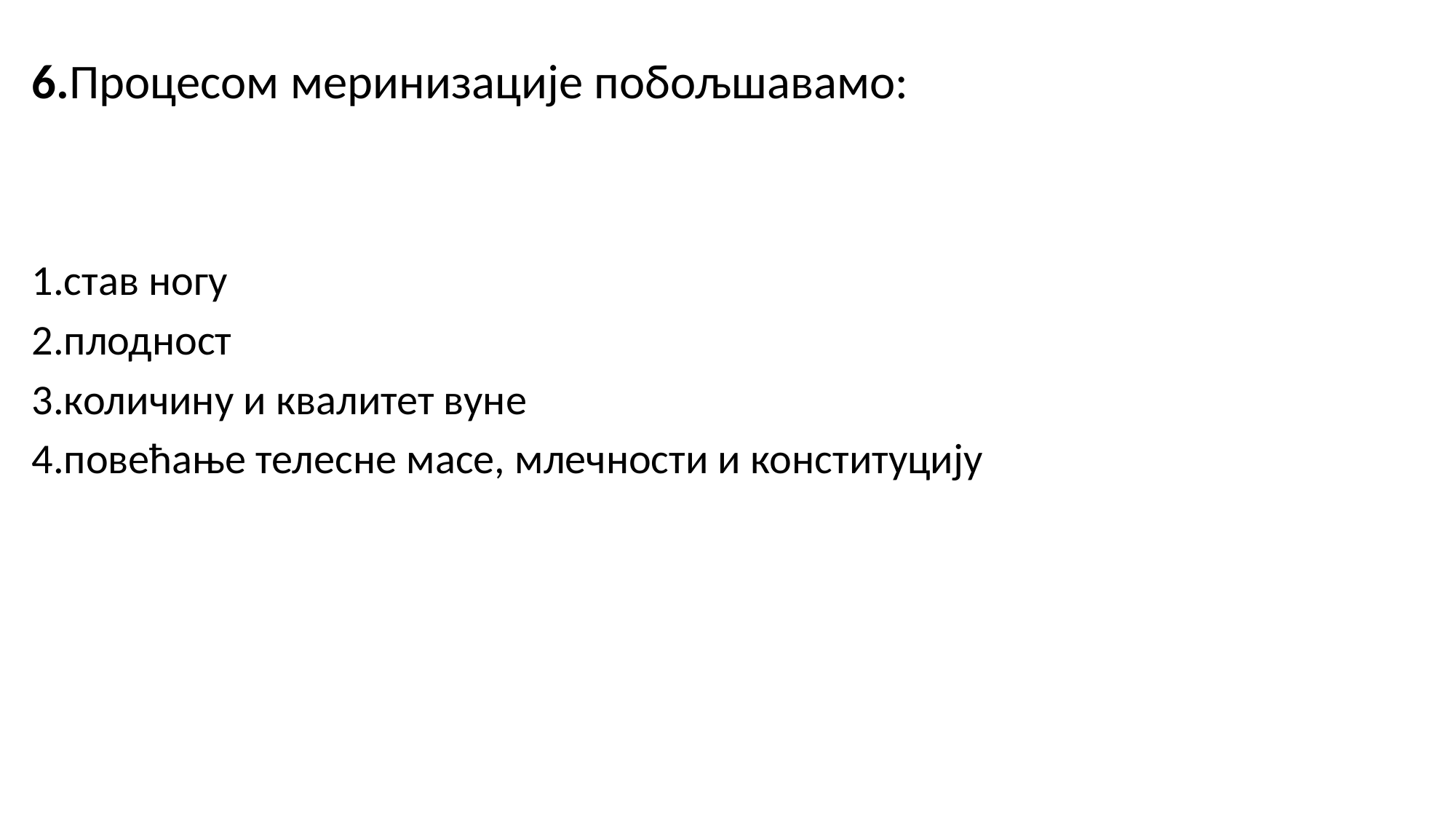

6.Процесом меринизације побољшавамо:

1.став ногу
2.плодност
3.количину и квалитет вуне
4.повећање телесне масе, млечности и конституцију